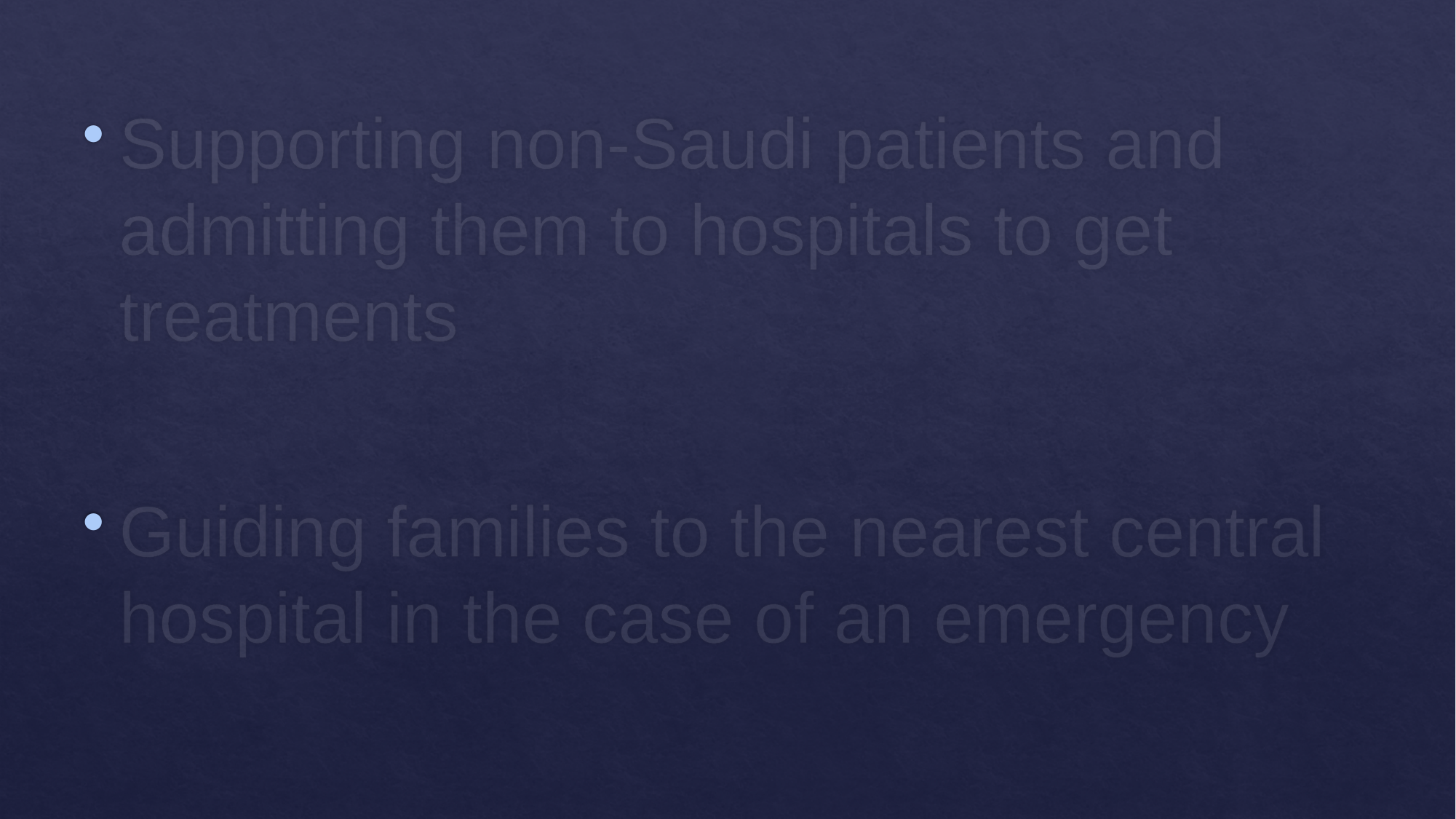

Supporting non-Saudi patients and admitting them to hospitals to get treatments

Guiding families to the nearest central hospital in the case of an emergency